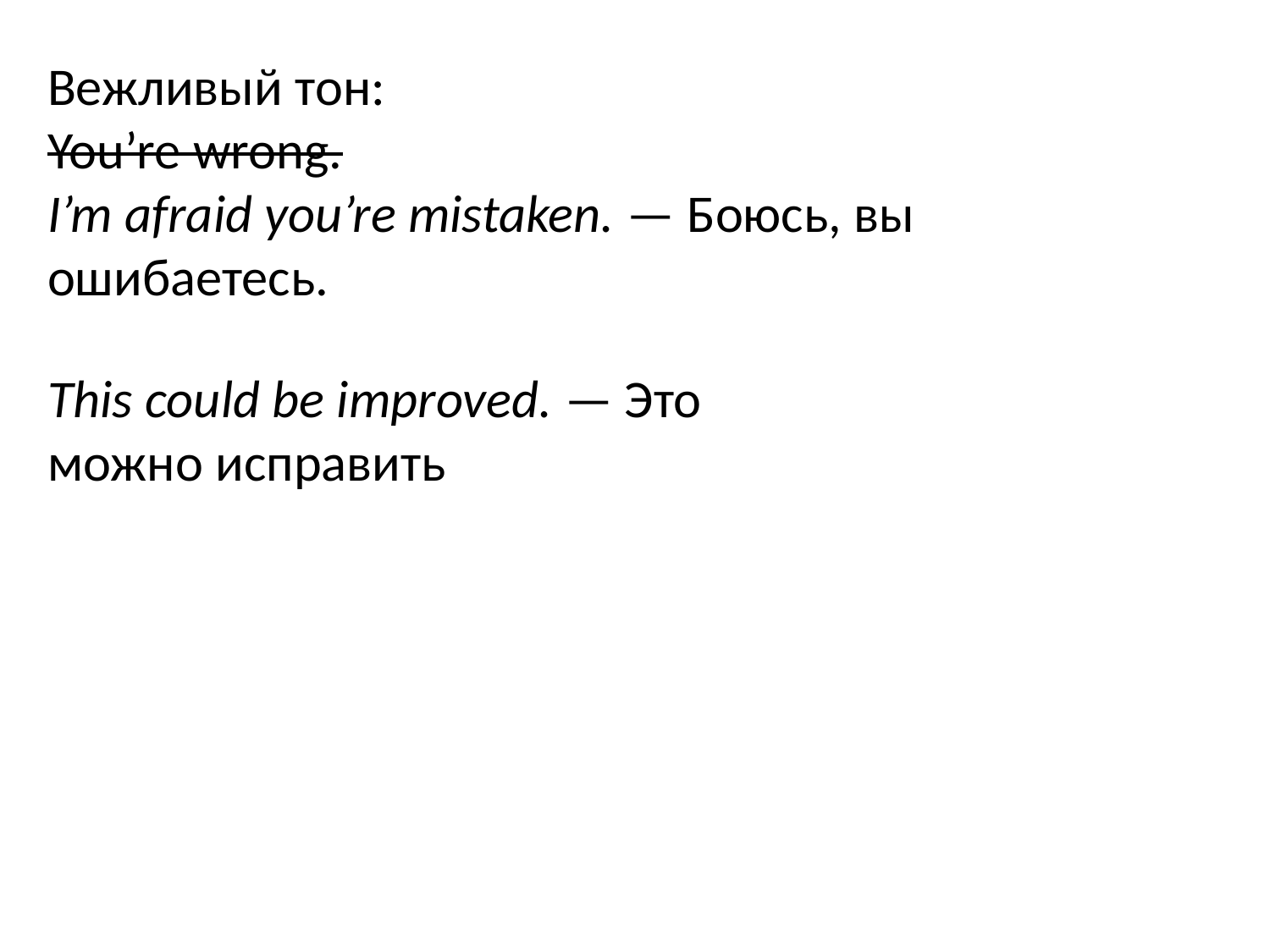

Вежливый тон:
You’re wrong.
I’m afraid you’re mistaken. — Боюсь, вы ошибаетесь.
This could be improved. — Это можно исправить